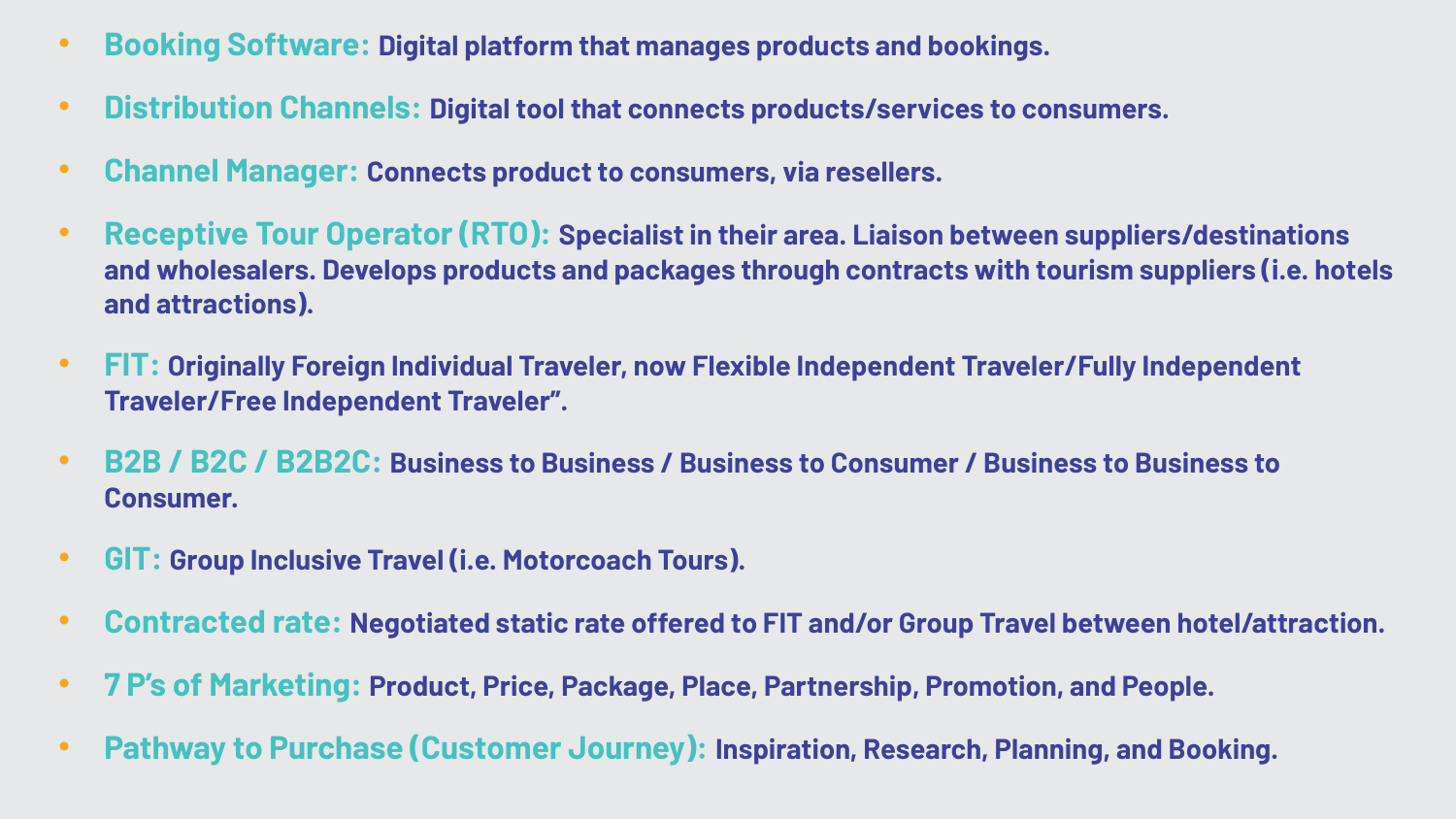

Booking Software: Digital platform that manages products and bookings.
Distribution Channels: Digital tool that connects products/services to consumers.
Channel Manager: Connects product to consumers, via resellers.
Receptive Tour Operator (RTO): Specialist in their area. Liaison between suppliers/destinations and wholesalers. Develops products and packages through contracts with tourism suppliers (i.e. hotels and attractions).
FIT: Originally Foreign Individual Traveler, now Flexible Independent Traveler/Fully Independent Traveler/Free Independent Traveler”.
B2B / B2C / B2B2C: Business to Business / Business to Consumer / Business to Business to Consumer.
GIT: Group Inclusive Travel (i.e. Motorcoach Tours).
Contracted rate: Negotiated static rate offered to FIT and/or Group Travel between hotel/attraction.
7 P’s of Marketing: Product, Price, Package, Place, Partnership, Promotion, and People.
Pathway to Purchase (Customer Journey): Inspiration, Research, Planning, and Booking.